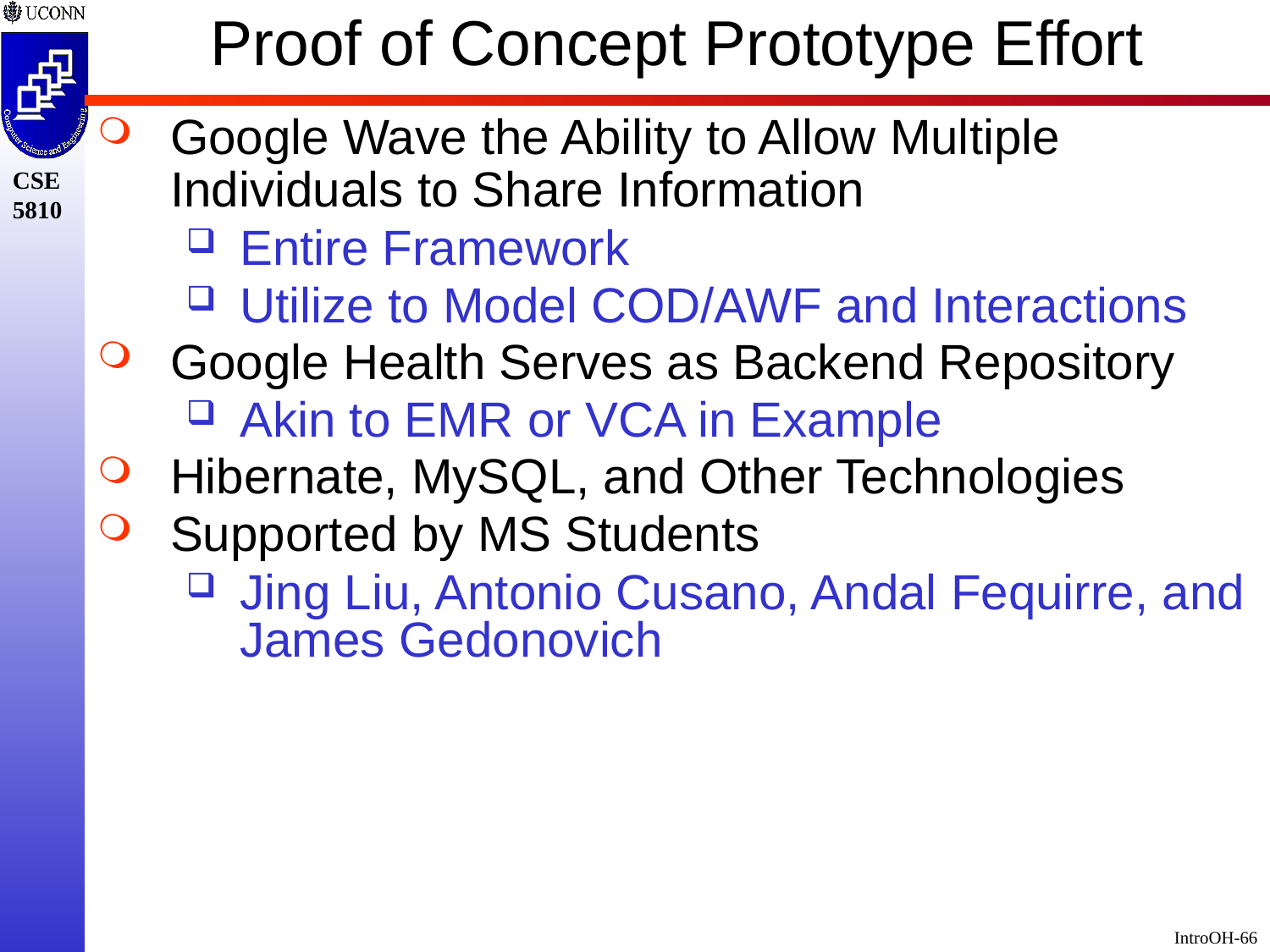

Proof of Concept Prototype Effort
Google Wave the Ability to Allow Multiple Individuals to Share Information
Entire Framework
Utilize to Model COD/AWF and Interactions
Google Health Serves as Backend Repository
Akin to EMR or VCA in Example
Hibernate, MySQL, and Other Technologies
Supported by MS Students
Jing Liu, Antonio Cusano, Andal Fequirre, and James Gedonovich